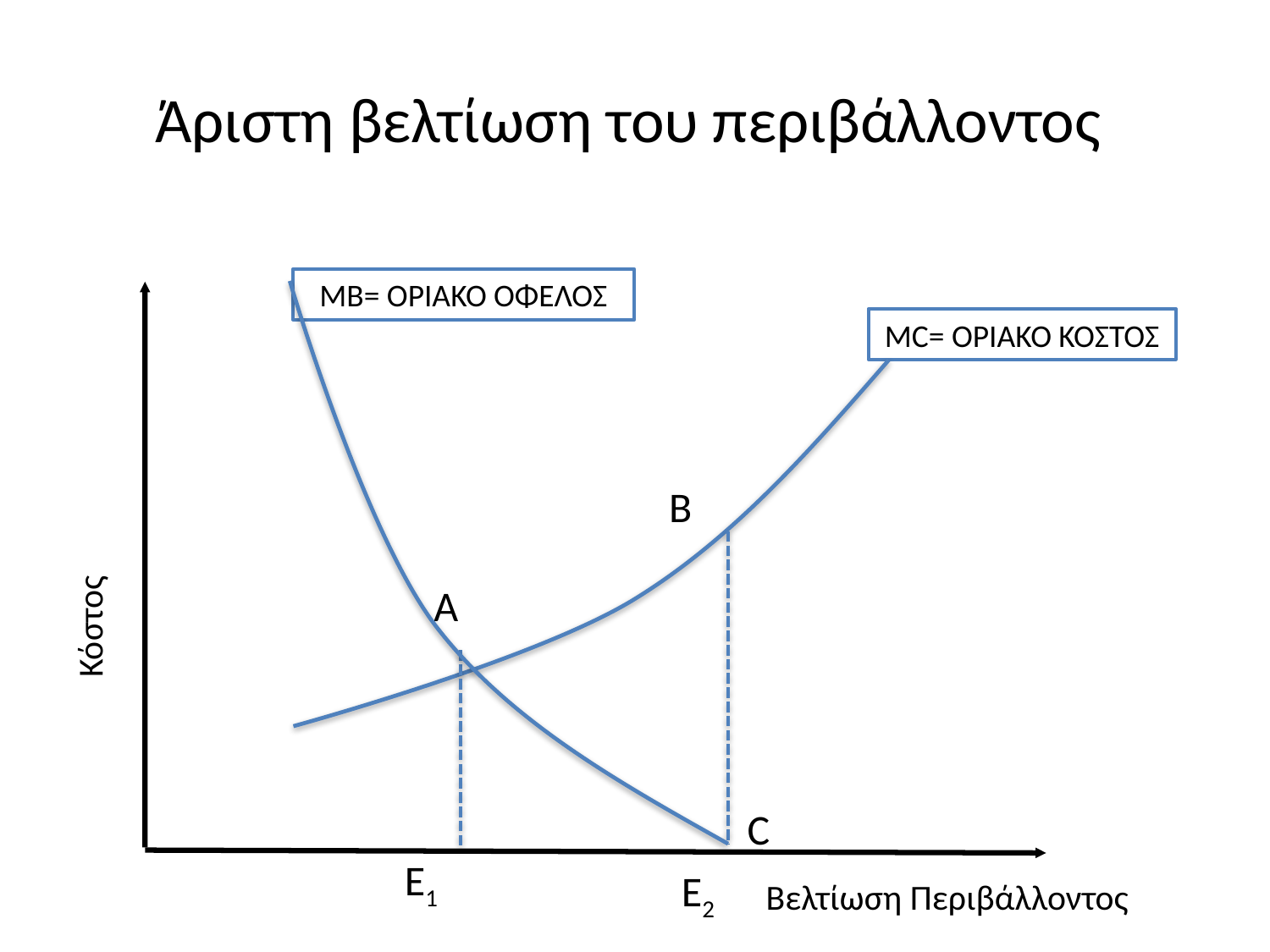

# Άριστη βελτίωση του περιβάλλοντος

ΜΒ= ΟΡΙΑΚΟ ΟΦΕΛΟΣ

MC= OΡΙΑΚΟ ΚΟΣΤΟΣ
B
A
Κόστος
C
Ε1
Ε2
Βελτίωση Περιβάλλοντος